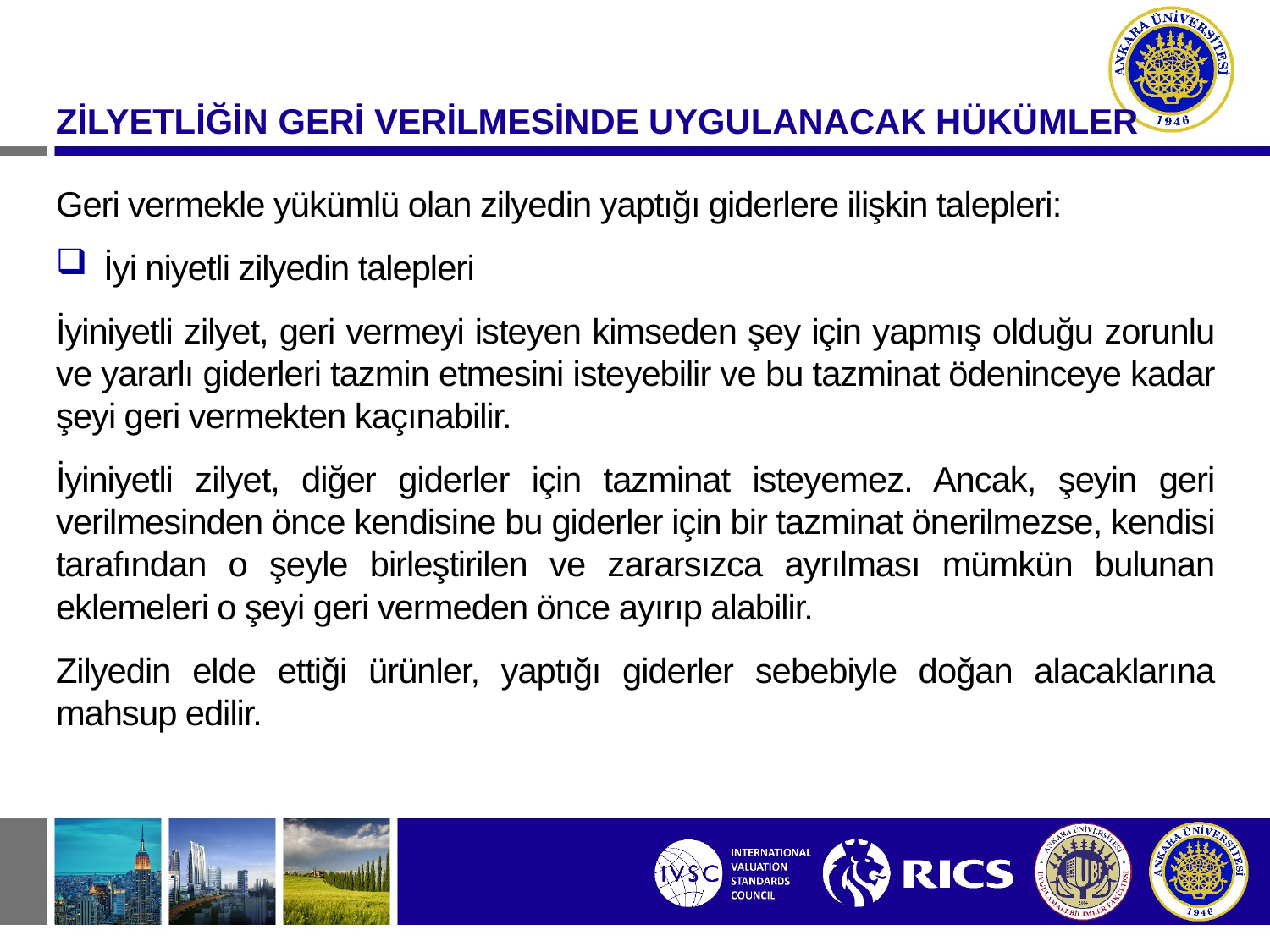

ZİLYETLİĞİN GERİ VERİLMESİNDE UYGULANACAK HÜKÜMLER
Geri vermekle yükümlü olan zilyedin yaptığı giderlere ilişkin talepleri:
İyi niyetli zilyedin talepleri
İyiniyetli zilyet, geri vermeyi isteyen kimseden şey için yapmış olduğu zorunlu ve yararlı giderleri tazmin etmesini isteyebilir ve bu tazminat ödeninceye kadar şeyi geri vermekten kaçınabilir.
İyiniyetli zilyet, diğer giderler için tazminat isteyemez. Ancak, şeyin geri verilmesinden önce kendisine bu giderler için bir tazminat önerilmezse, kendisi tarafından o şeyle birleştirilen ve zararsızca ayrılması mümkün bulunan eklemeleri o şeyi geri vermeden önce ayırıp alabilir.
Zilyedin elde ettiği ürünler, yaptığı giderler sebebiyle doğan alacaklarına mahsup edilir.